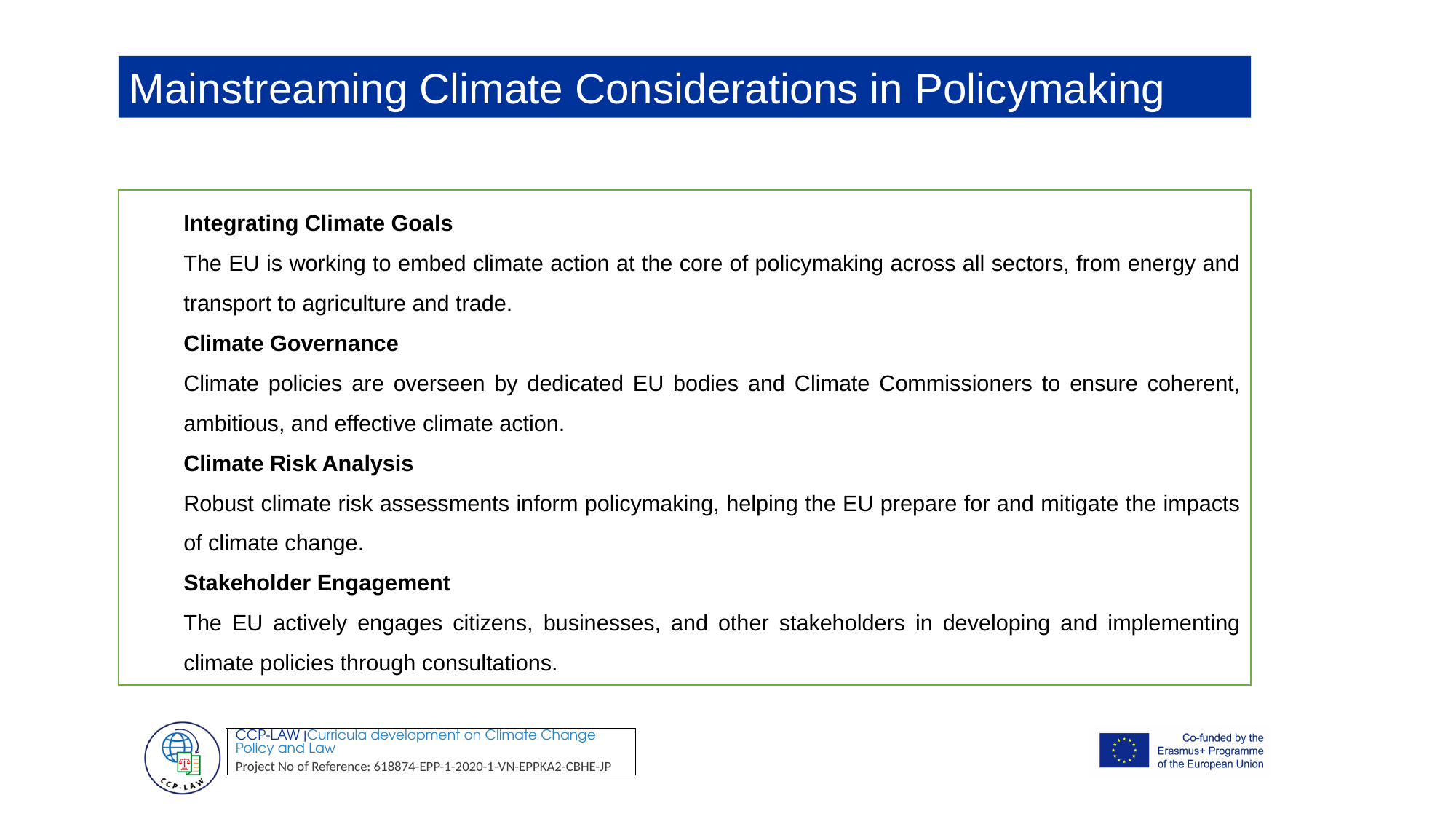

Mainstreaming Climate Considerations in Policymaking
Integrating Climate Goals
The EU is working to embed climate action at the core of policymaking across all sectors, from energy and transport to agriculture and trade.
Climate Governance
Climate policies are overseen by dedicated EU bodies and Climate Commissioners to ensure coherent, ambitious, and effective climate action.
Climate Risk Analysis
Robust climate risk assessments inform policymaking, helping the EU prepare for and mitigate the impacts of climate change.
Stakeholder Engagement
The EU actively engages citizens, businesses, and other stakeholders in developing and implementing climate policies through consultations.